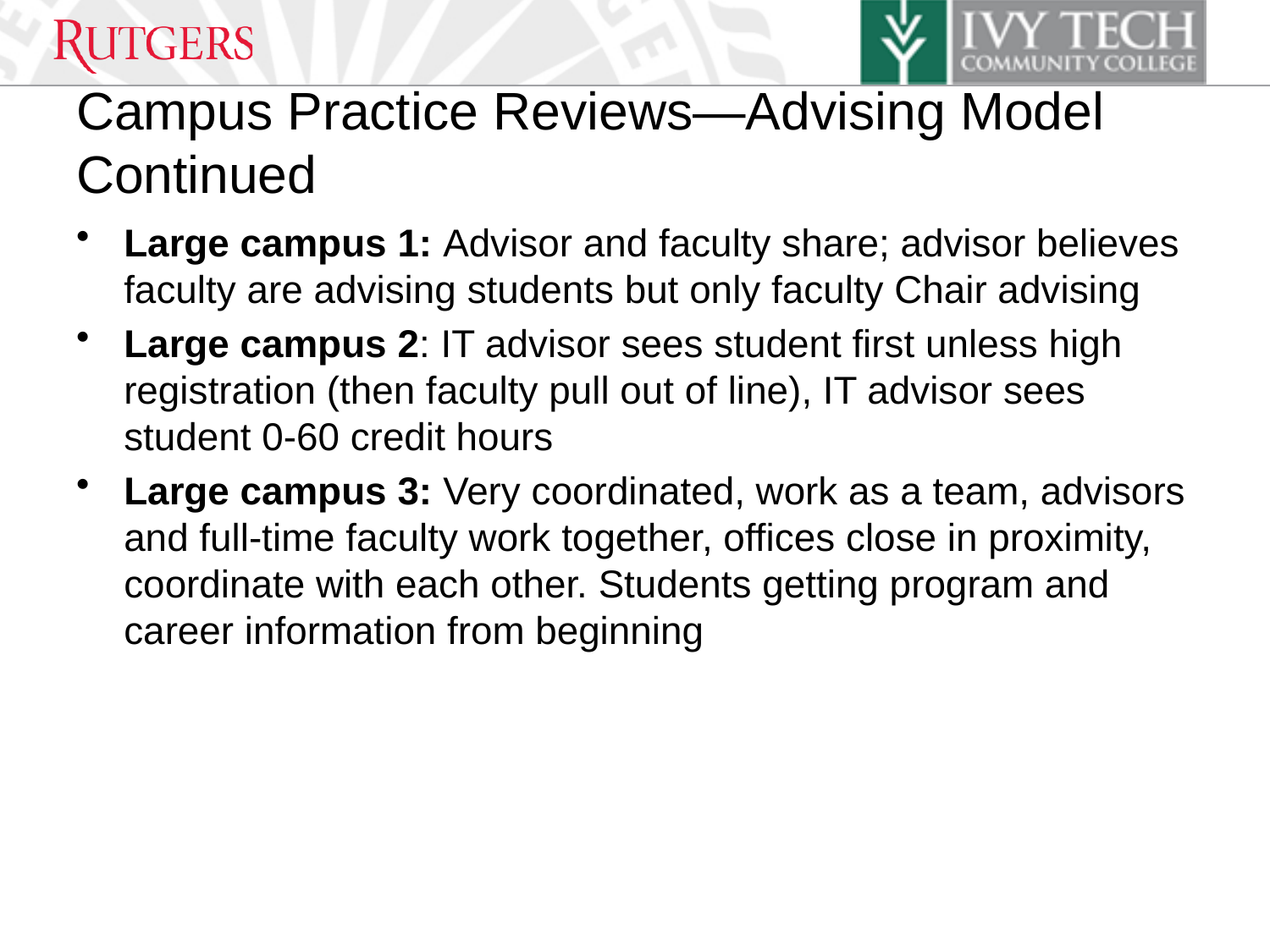

# Campus Practice Reviews—Advising Model Continued
Large campus 1: Advisor and faculty share; advisor believes faculty are advising students but only faculty Chair advising
Large campus 2: IT advisor sees student first unless high registration (then faculty pull out of line), IT advisor sees student 0-60 credit hours
Large campus 3: Very coordinated, work as a team, advisors and full-time faculty work together, offices close in proximity, coordinate with each other. Students getting program and career information from beginning